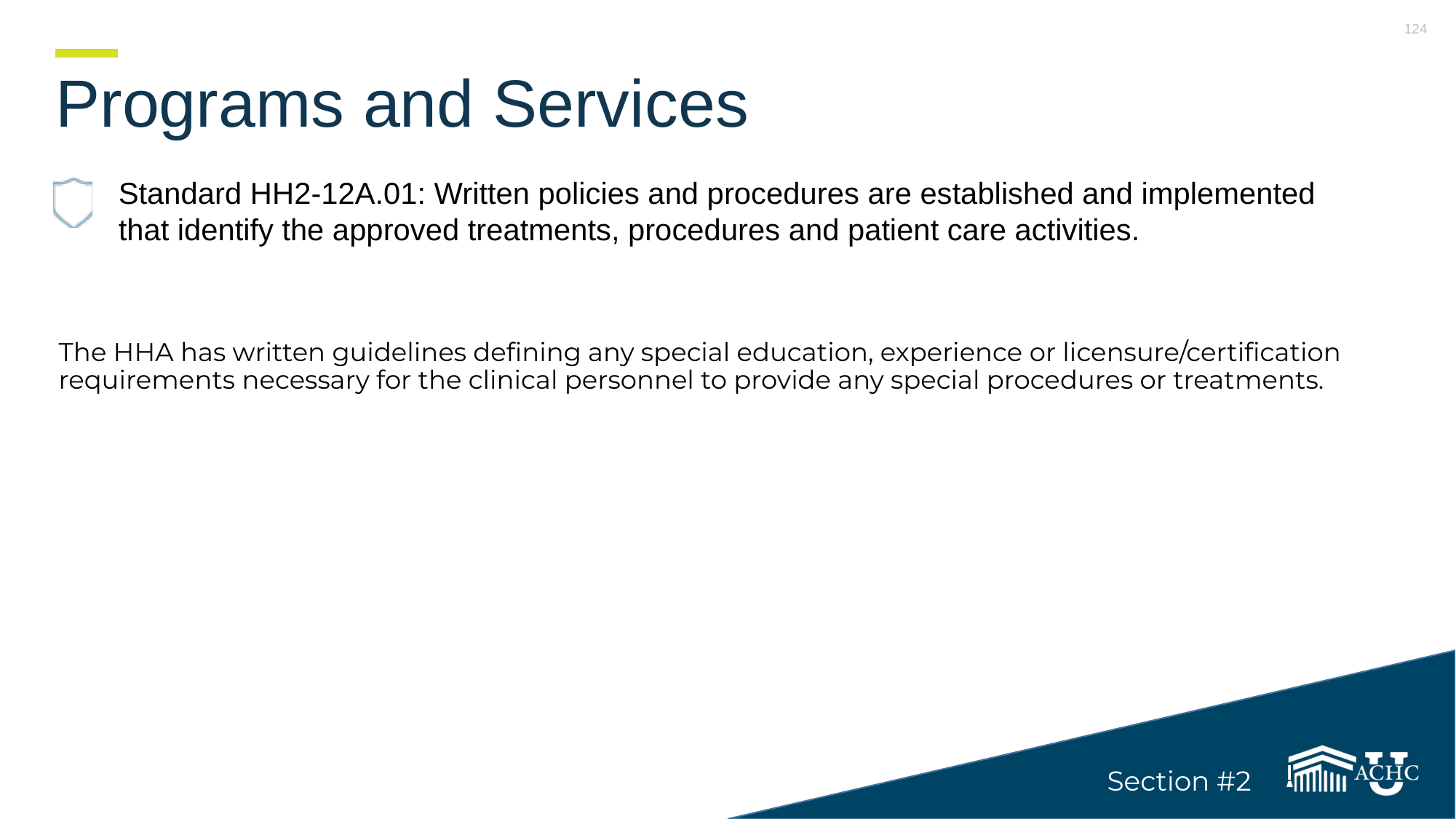

# Programs and Services
Standard HH2-12A.01: Written policies and procedures are established and implemented that identify the approved treatments, procedures and patient care activities.
The HHA has written guidelines defining any special education, experience or licensure/certification requirements necessary for the clinical personnel to provide any special procedures or treatments.
Section #2